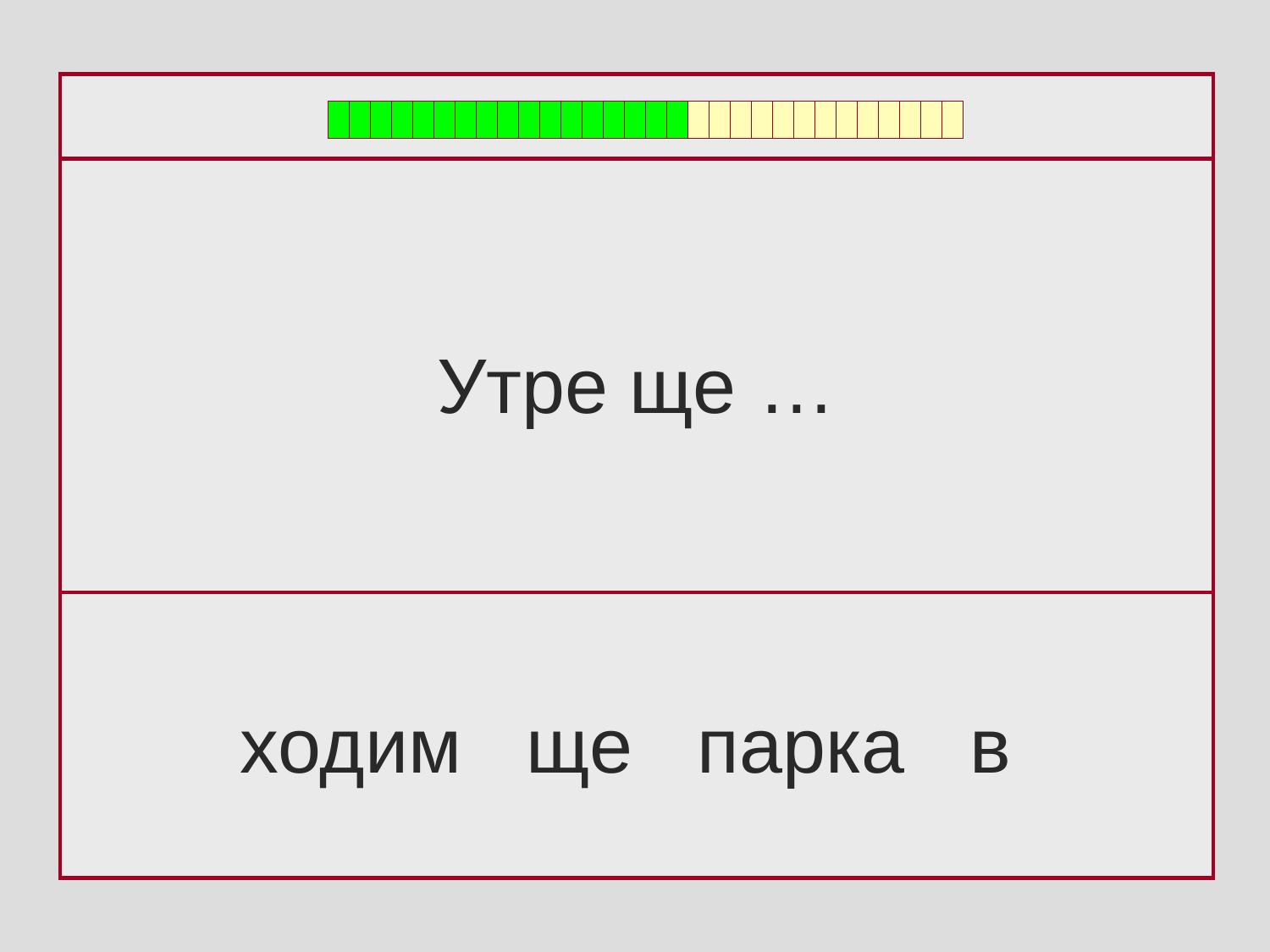

Утре ще …
ходим   ще   парка   в